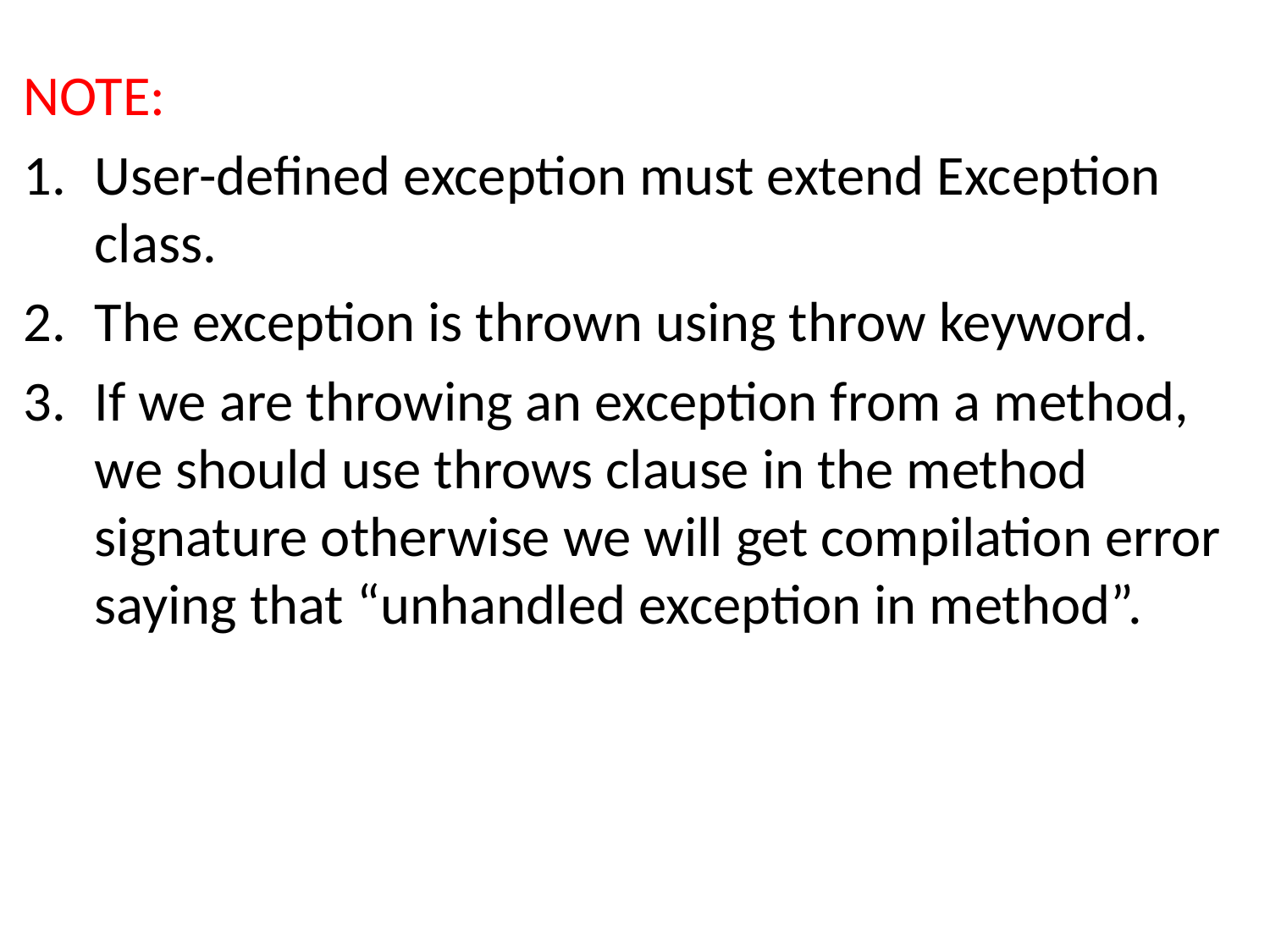

NOTE:
User-defined exception must extend Exception class.
The exception is thrown using throw keyword.
If we are throwing an exception from a method, we should use throws clause in the method signature otherwise we will get compilation error saying that “unhandled exception in method”.